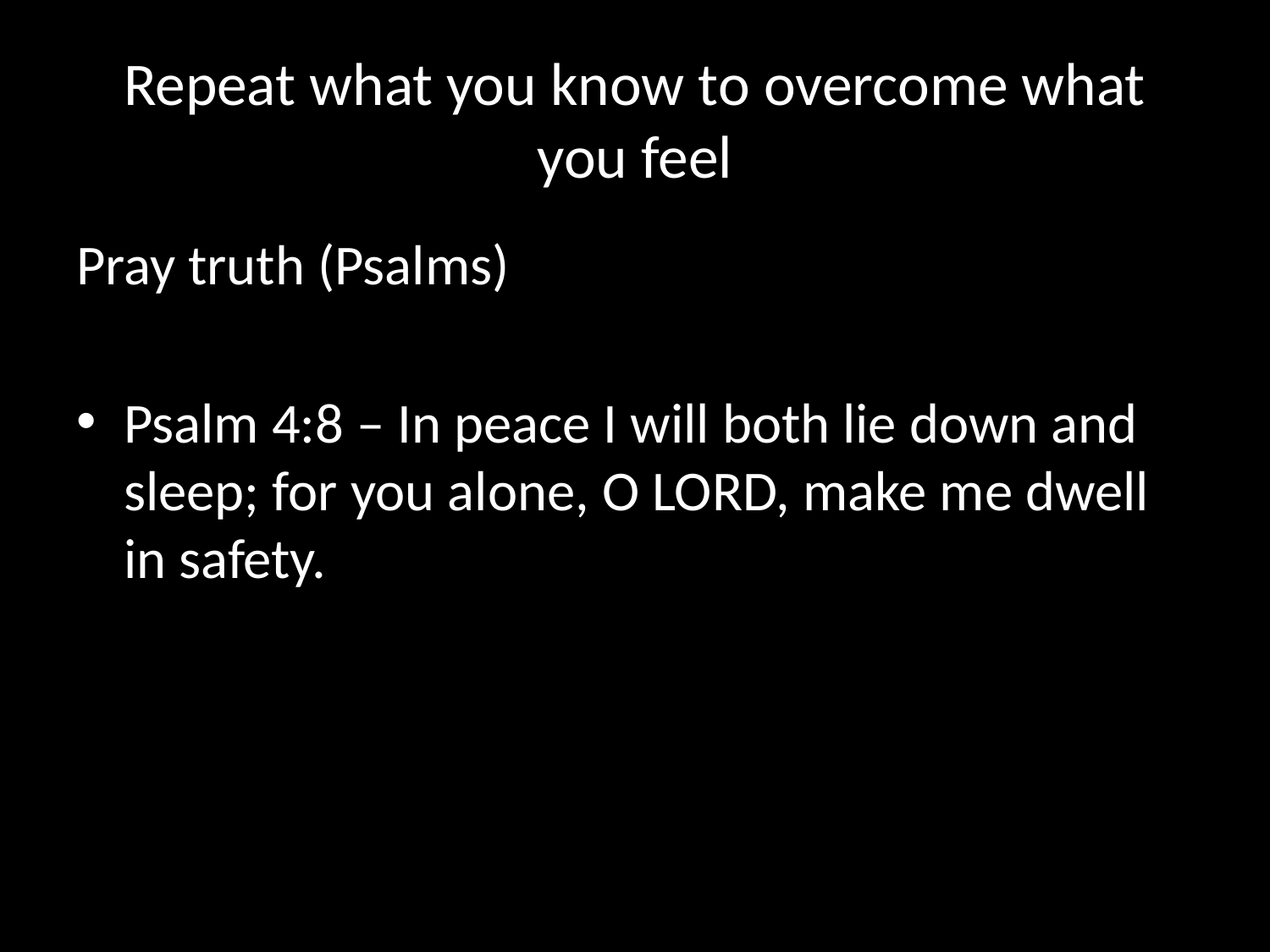

# Repeat what you know to overcome what you feel
Pray truth (Psalms)

Psalm 4:8 – In peace I will both lie down and sleep; for you alone, O LORD, make me dwell in safety.